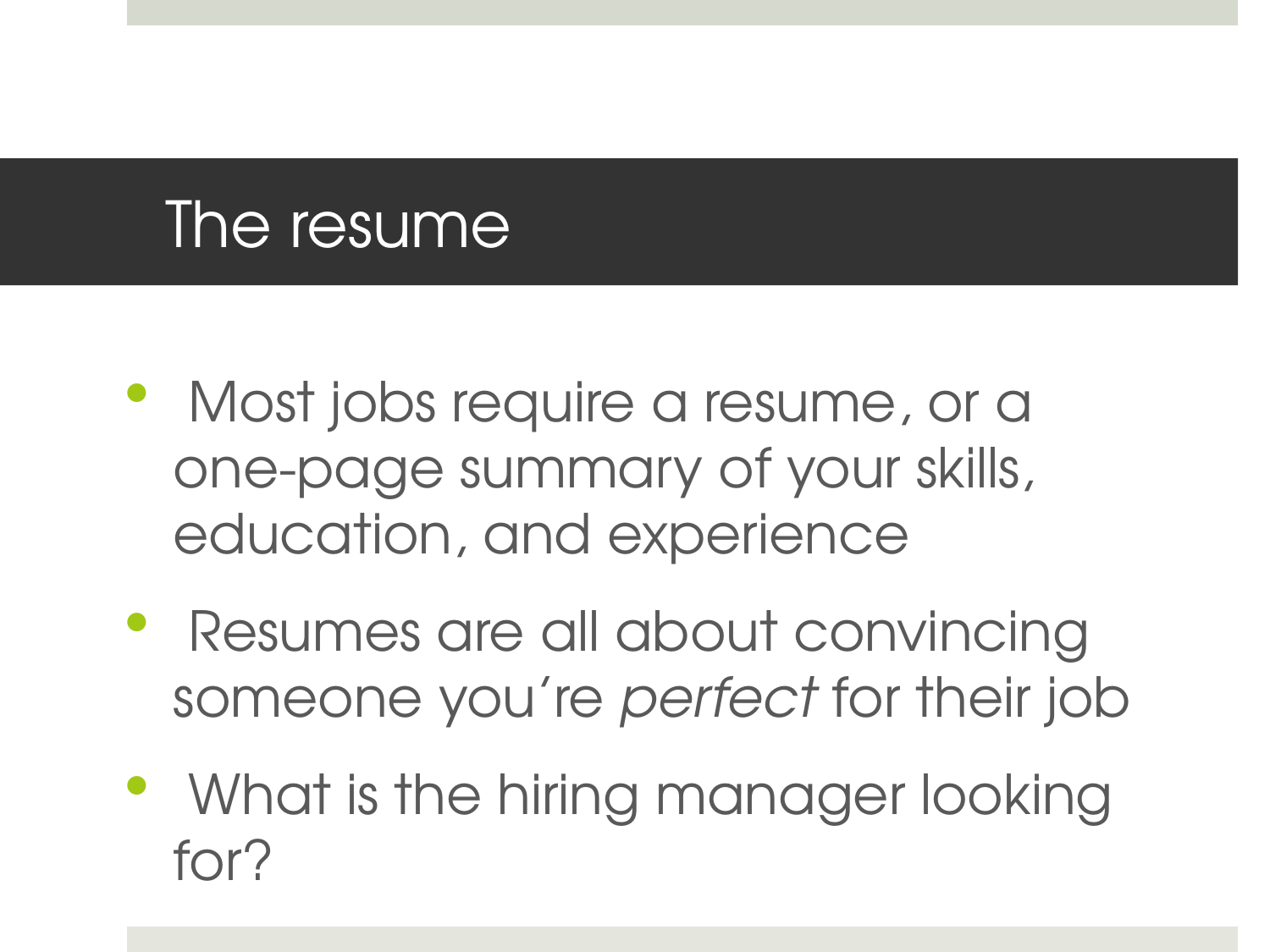

# The resume
 Most jobs require a resume, or a    one-page summary of your skills, education, and experience
 Resumes are all about convincing someone you’re perfect for their job
 What is the hiring manager looking for?